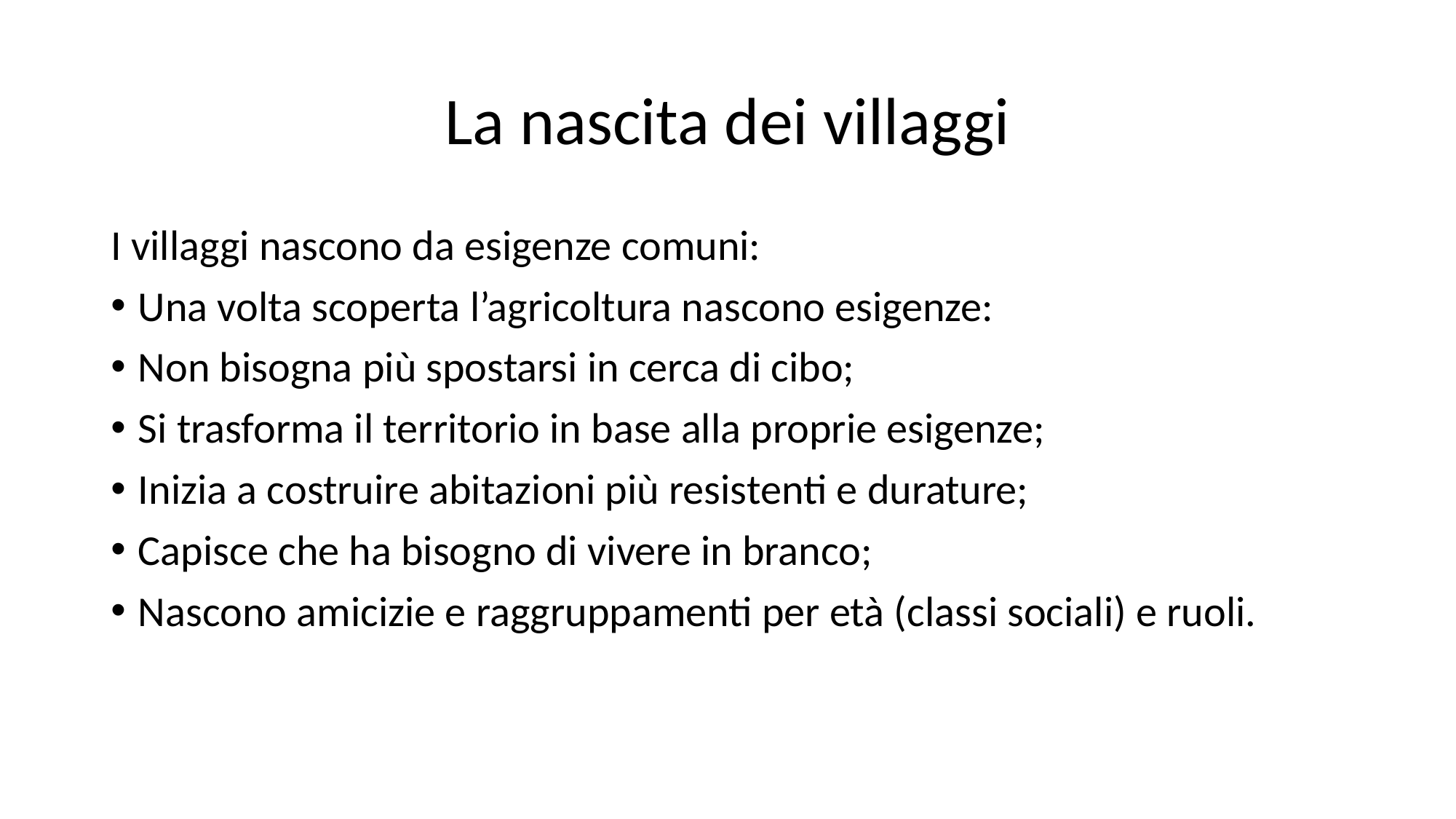

# La nascita dei villaggi
I villaggi nascono da esigenze comuni:
Una volta scoperta l’agricoltura nascono esigenze:
Non bisogna più spostarsi in cerca di cibo;
Si trasforma il territorio in base alla proprie esigenze;
Inizia a costruire abitazioni più resistenti e durature;
Capisce che ha bisogno di vivere in branco;
Nascono amicizie e raggruppamenti per età (classi sociali) e ruoli.